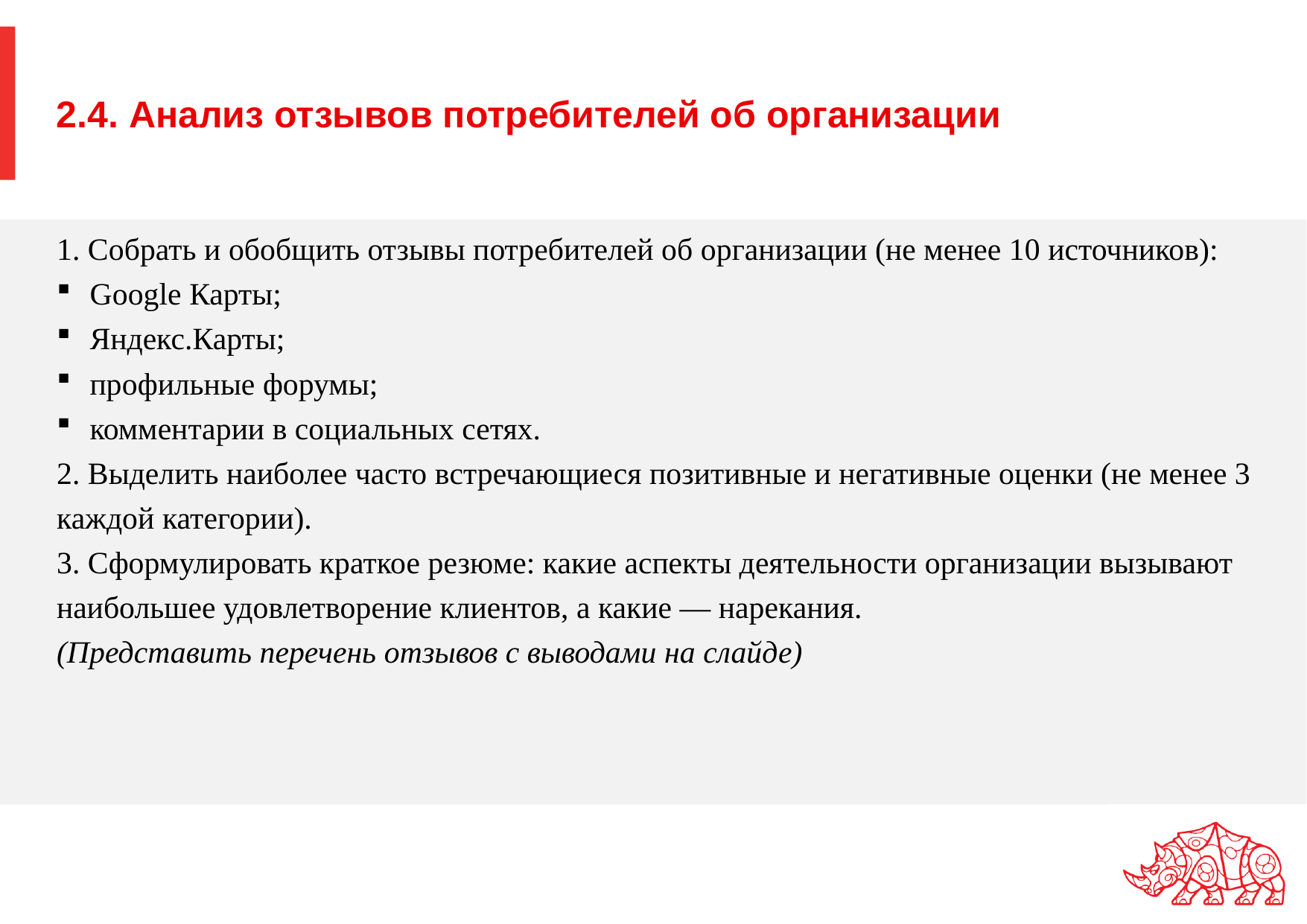

2.4. Анализ отзывов потребителей об организации
1. Собрать и обобщить отзывы потребителей об организации (не менее 10 источников):
Google Карты;
Яндекс.Карты;
профильные форумы;
комментарии в социальных сетях.
2. Выделить наиболее часто встречающиеся позитивные и негативные оценки (не менее 3 каждой категории).
3. Сформулировать краткое резюме: какие аспекты деятельности организации вызывают наибольшее удовлетворение клиентов, а какие — нарекания.
(Представить перечень отзывов с выводами на слайде)